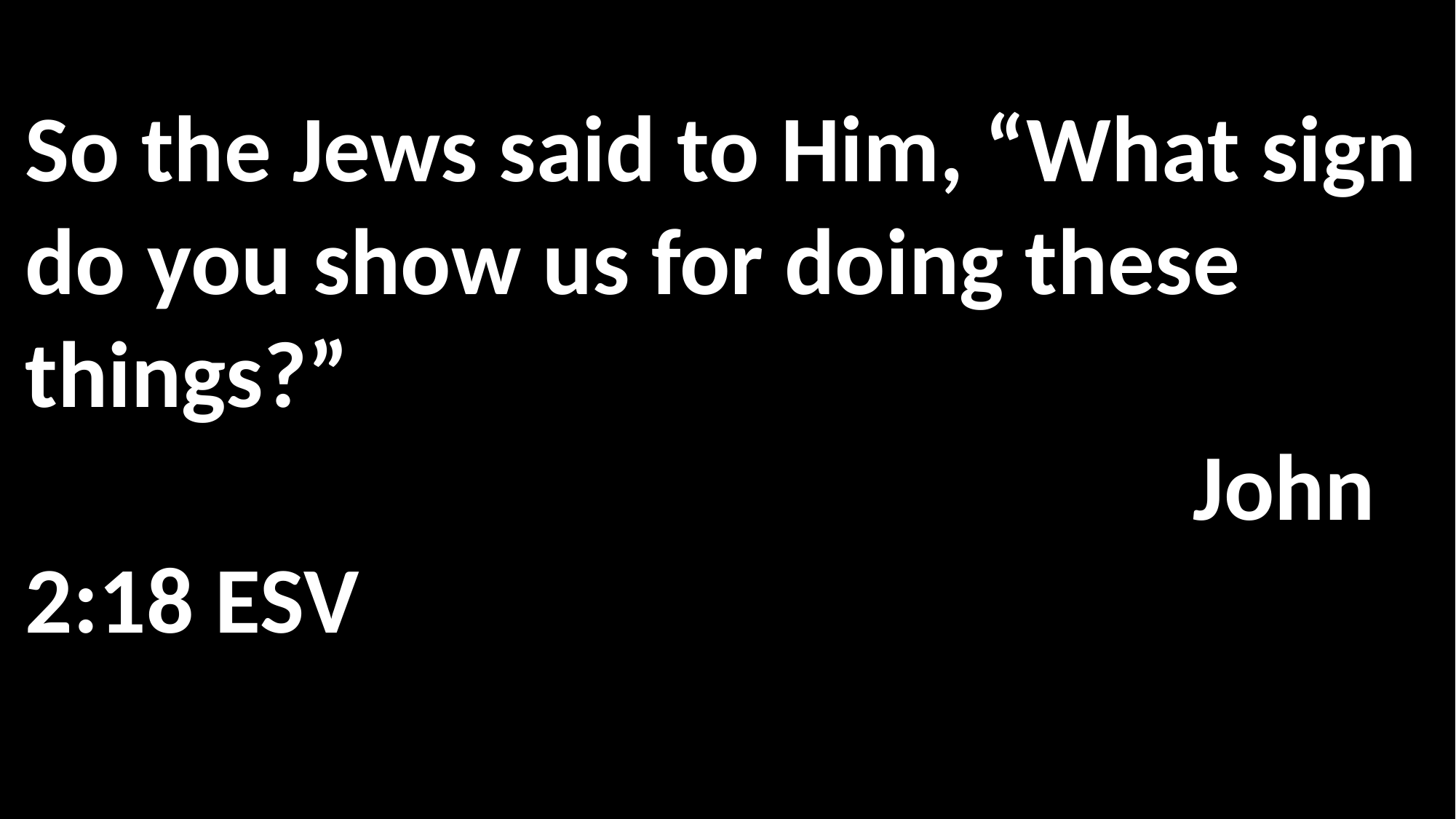

So the Jews said to Him, “What sign do you show us for doing these things?” 																	                   John 2:18 ESV